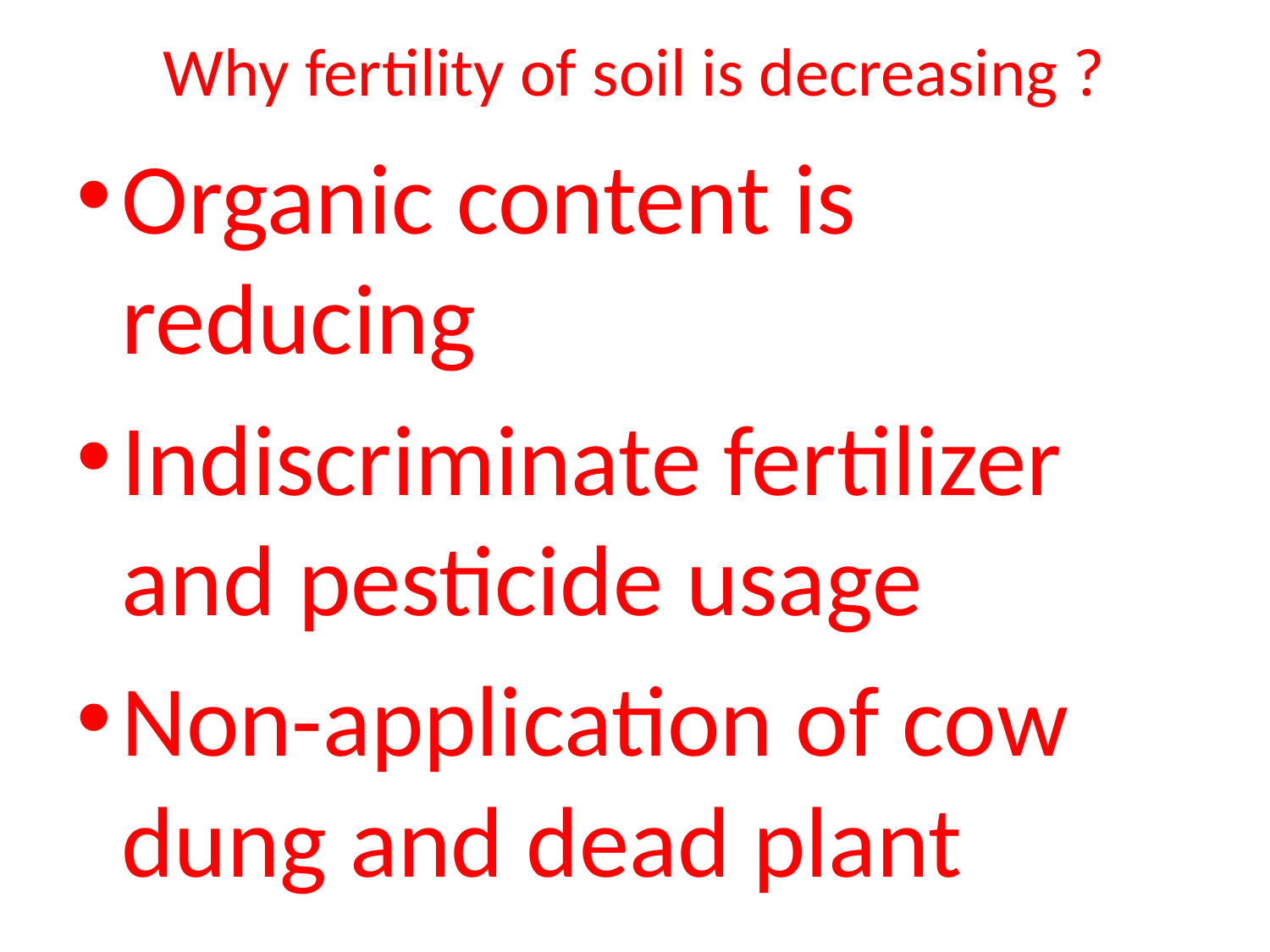

# Why fertility of soil is decreasing ?
Organic content is reducing
Indiscriminate fertilizer and pesticide usage
Non-application of cow dung and dead plant